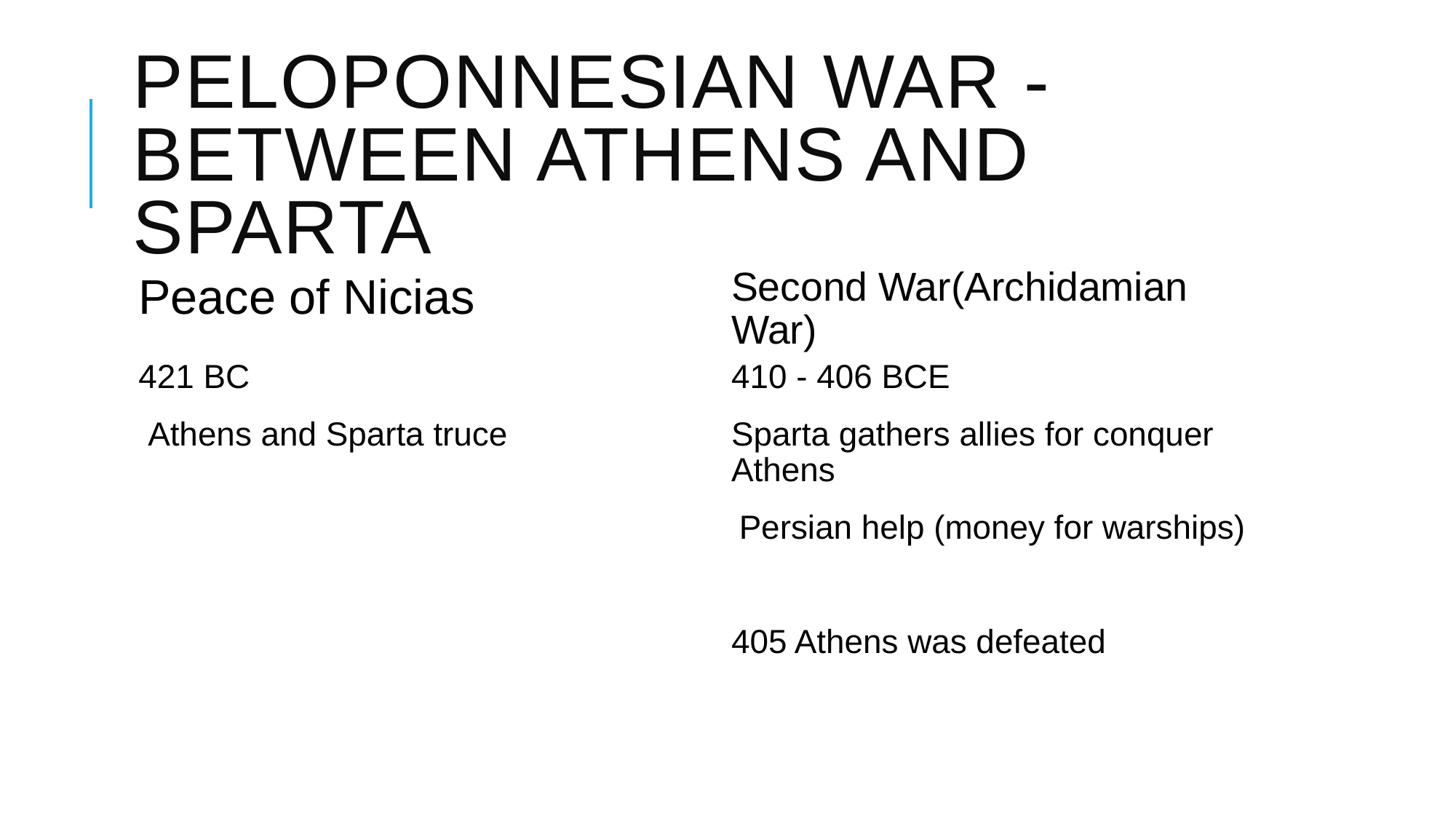

# Peloponnesian War - between Athens and SParta
Peace of Nicias
Second War(Archidamian War)
421 BC
 Athens and Sparta truce
410 - 406 BCE
Sparta gathers allies for conquer Athens
  Persian help (money for warships)

405 Athens was defeated